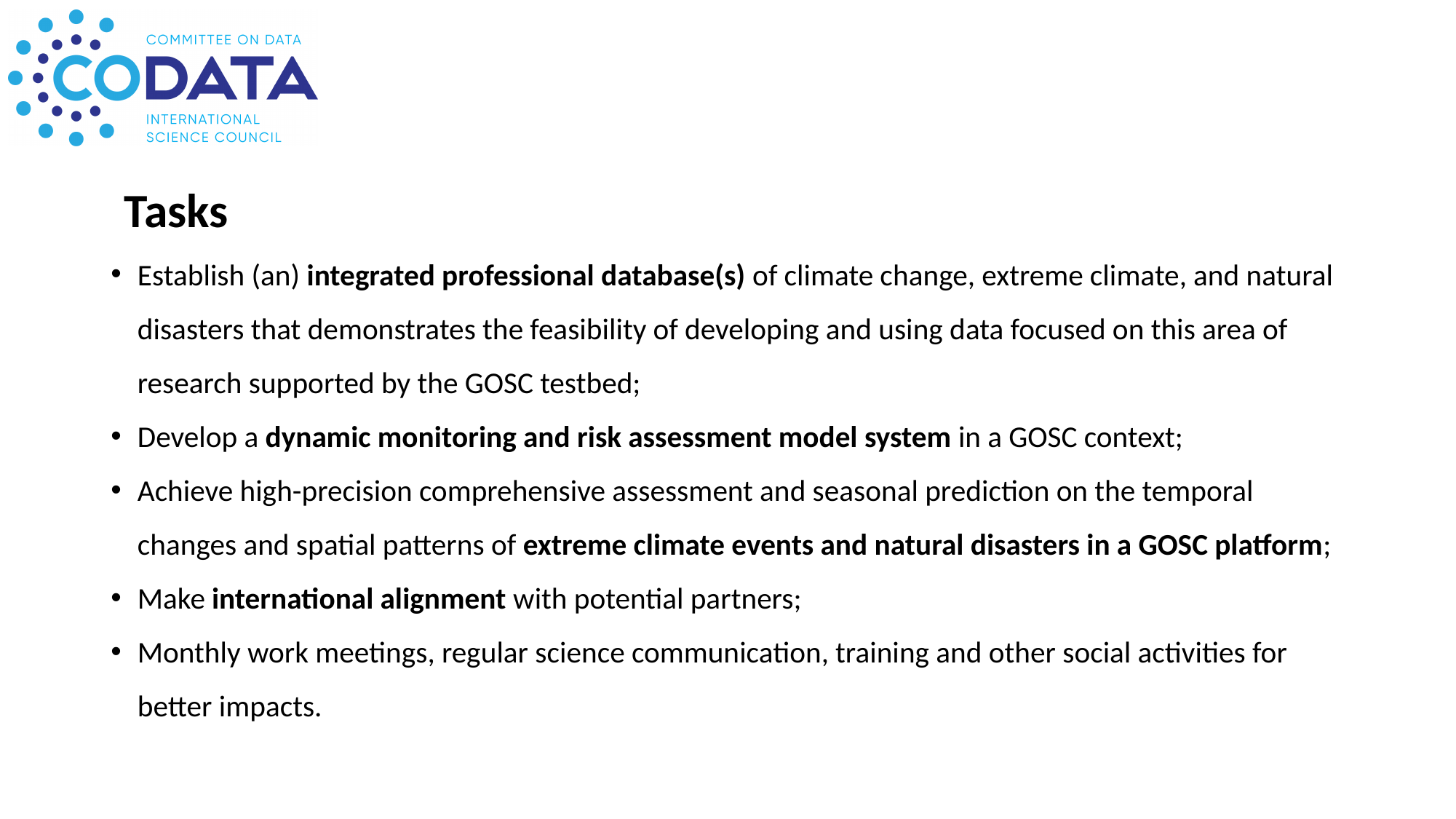

#
Tasks
Establish (an) integrated professional database(s) of climate change, extreme climate, and natural disasters that demonstrates the feasibility of developing and using data focused on this area of research supported by the GOSC testbed;
Develop a dynamic monitoring and risk assessment model system in a GOSC context;
Achieve high-precision comprehensive assessment and seasonal prediction on the temporal changes and spatial patterns of extreme climate events and natural disasters in a GOSC platform;
Make international alignment with potential partners;
Monthly work meetings, regular science communication, training and other social activities for better impacts.